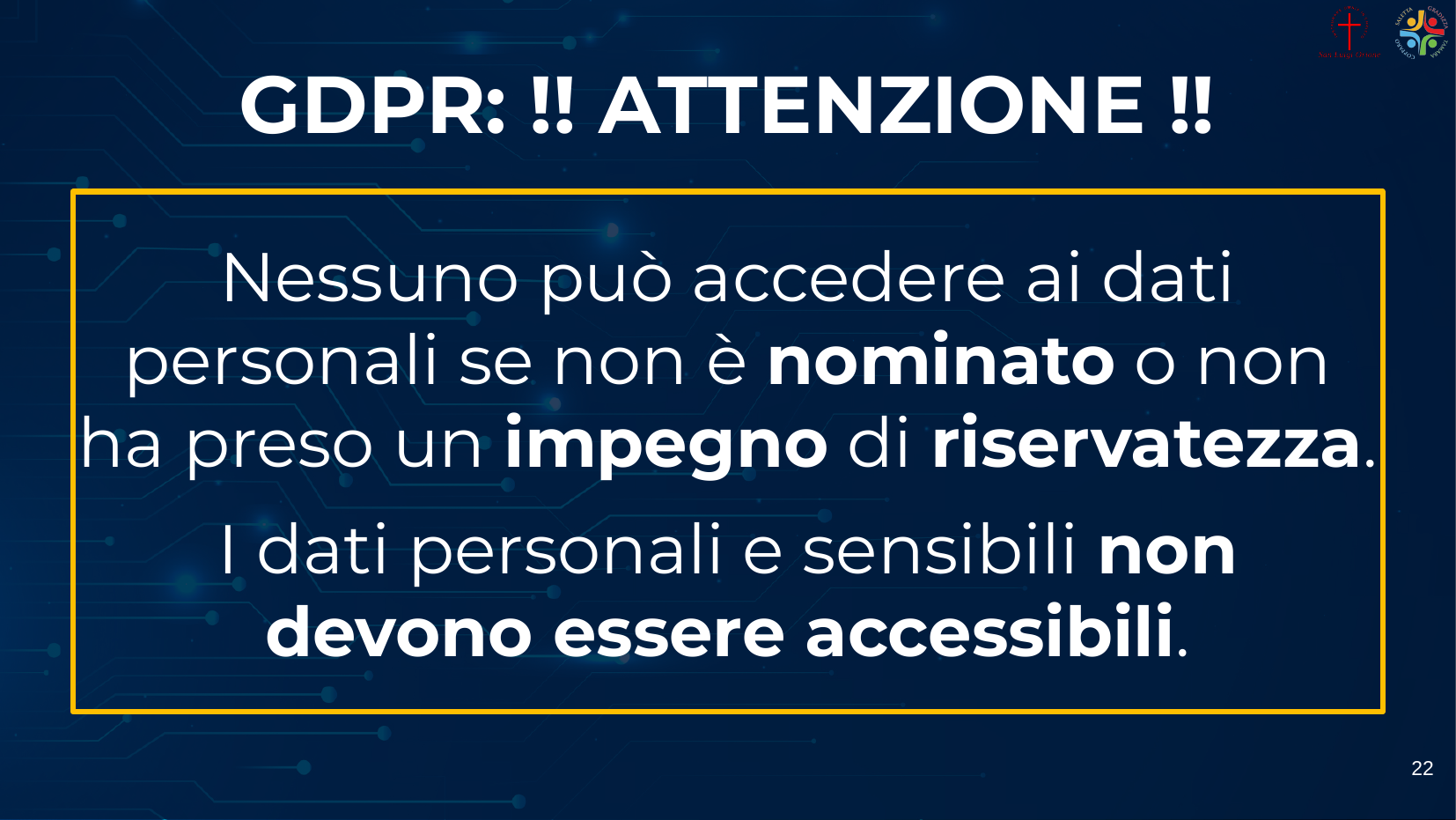

# GDPR: !! ATTENZIONE !!
Nessuno può accedere ai dati personali se non è nominato o non ha preso un impegno di riservatezza.
I dati personali e sensibili non devono essere accessibili.